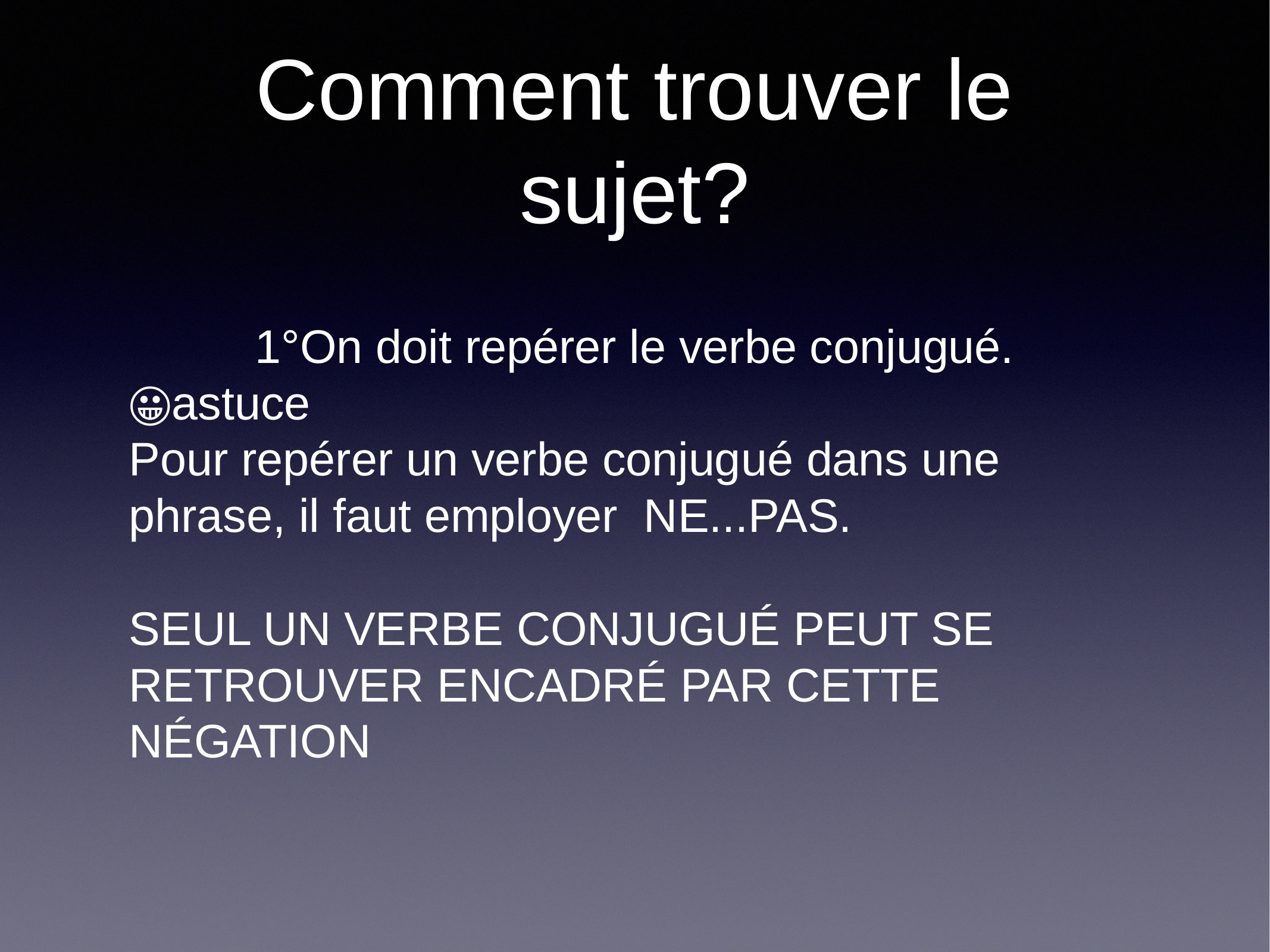

# Comment trouver le sujet?
1°On doit repérer le verbe conjugué.
😀astuce
Pour repérer un verbe conjugué dans une phrase, il faut employer  NE...PAS.

SEUL UN VERBE CONJUGUÉ PEUT SE RETROUVER ENCADRÉ PAR CETTE NÉGATION